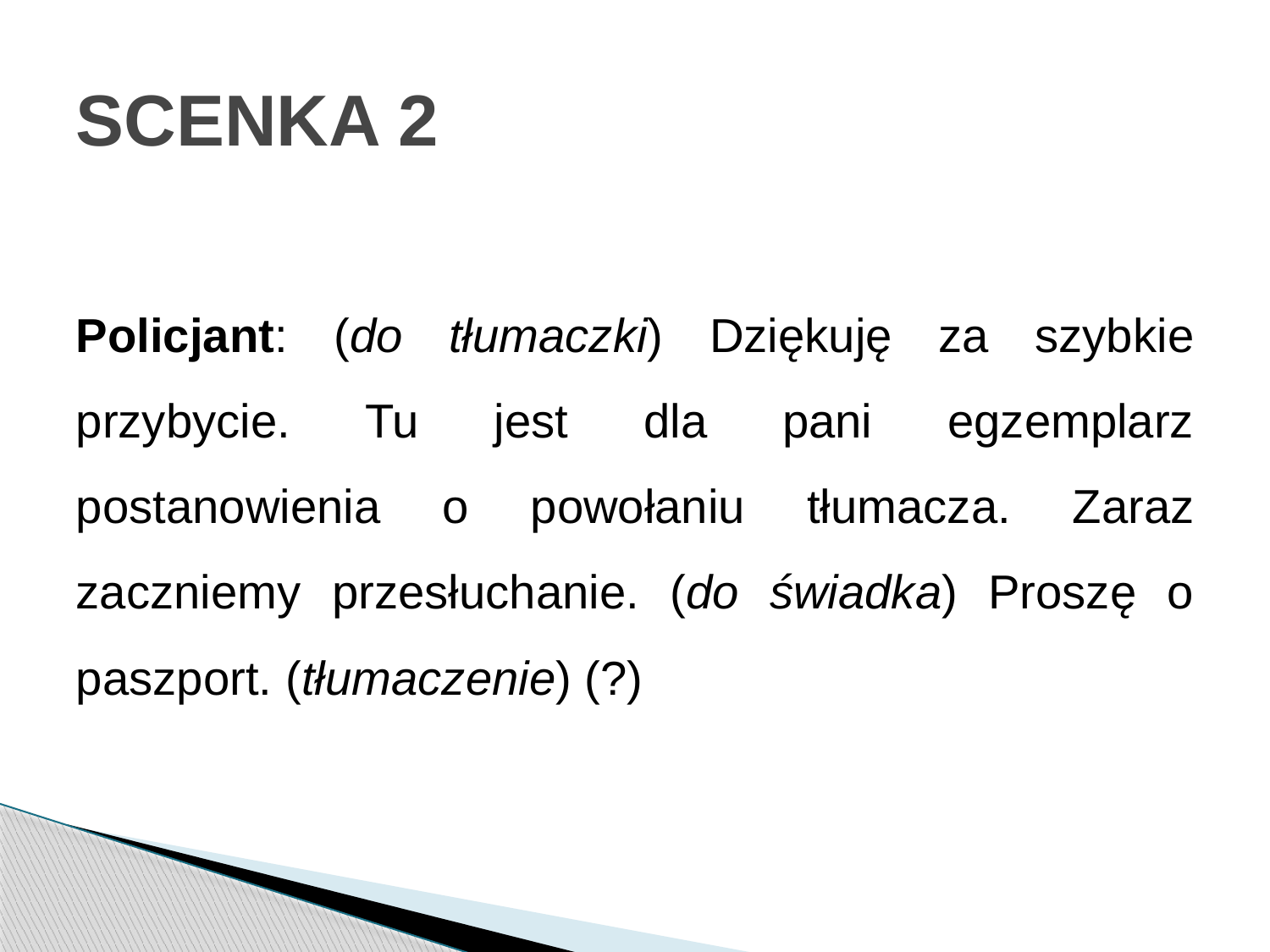

# SCENKA 2

Policjant: (do tłumaczki) Dziękuję za szybkie przybycie. Tu jest dla pani egzemplarz postanowienia o powołaniu tłumacza. Zaraz zaczniemy przesłuchanie. (do świadka) Proszę o paszport. (tłumaczenie) (?)